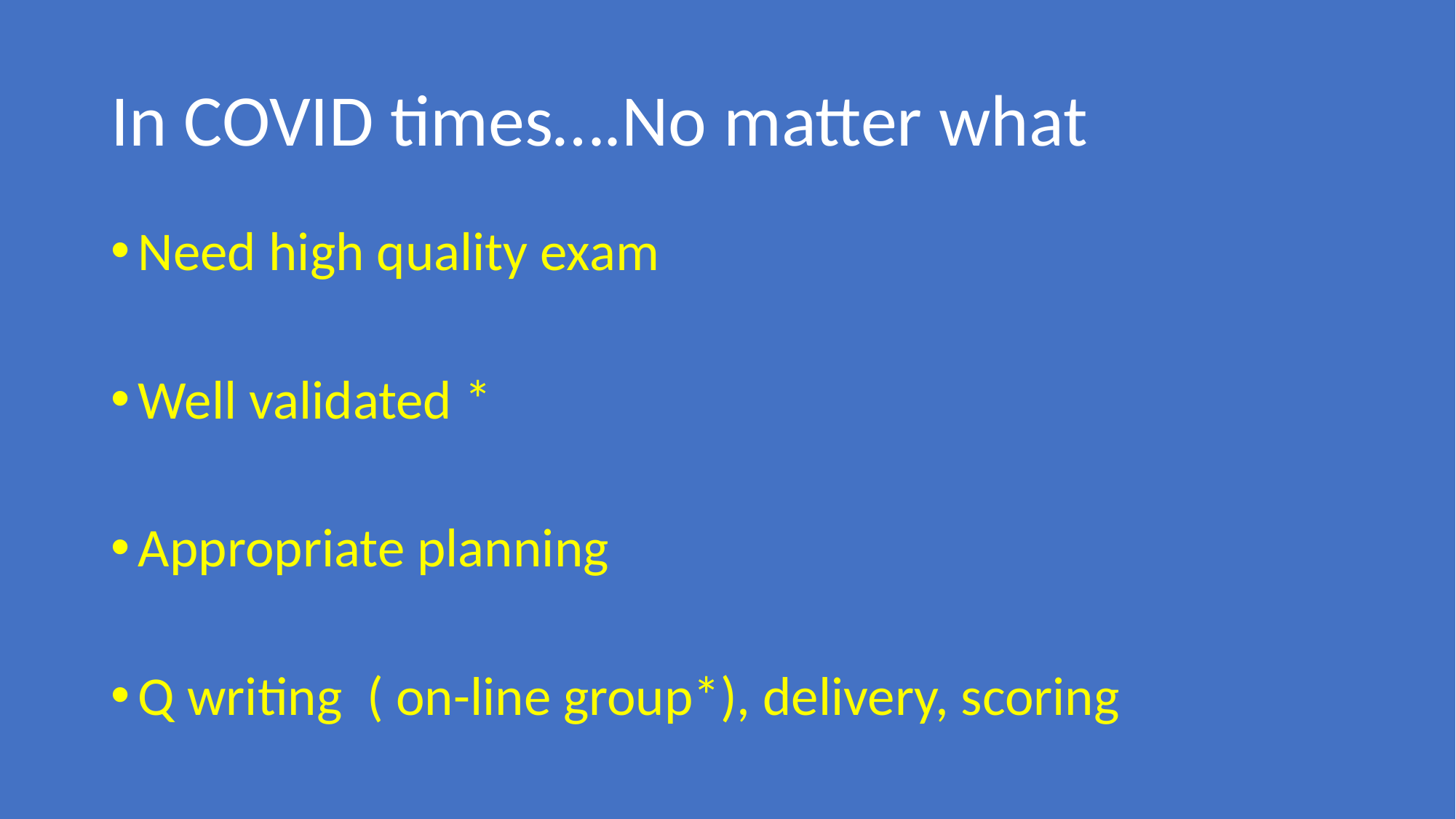

# In COVID times….No matter what
Need high quality exam

Well validated *

Appropriate planning

Q writing  ( on-line group*), delivery, scoring